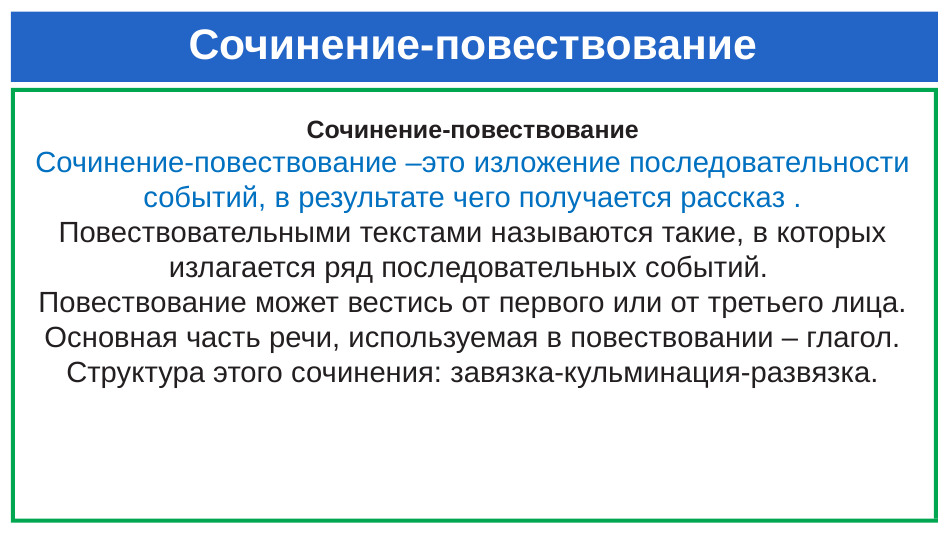

# Сочинение-повествование
Сочинение-повествование
Сочинение-повествование –это изложение последовательности событий, в результате чего получается рассказ .
Повествовательными текстами называются такие, в которых излагается ряд последовательных событий.
Повествование может вестись от первого или от третьего лица.
Основная часть речи, используемая в повествовании – глагол.
Структура этого сочинения: завязка-кульминация-развязка.